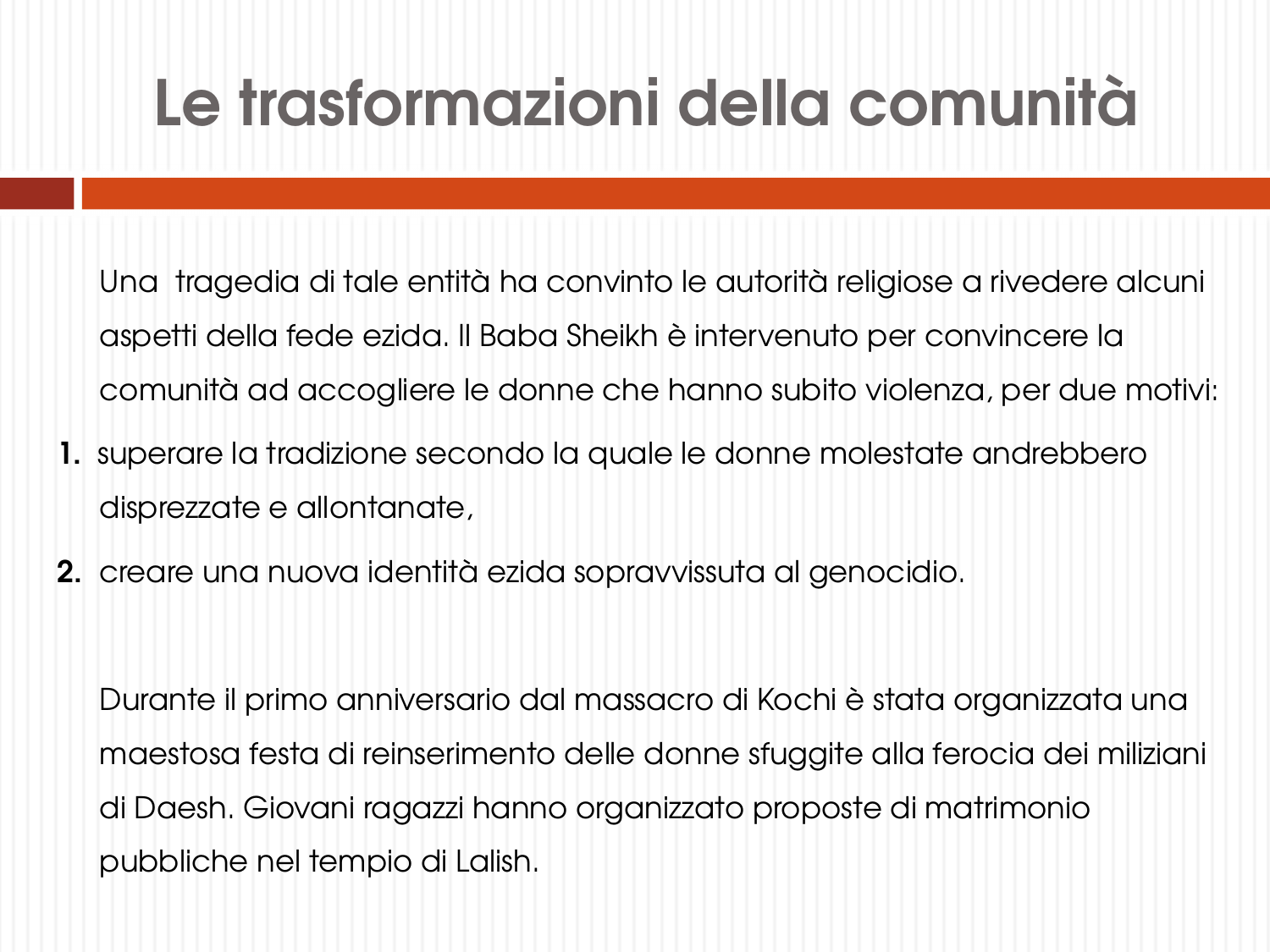

# Le trasformazioni della comunità
	Una  tragedia di tale entità ha convinto le autorità religiose a rivedere alcuni aspetti della fede ezida. Il Baba Sheikh è intervenuto per convincere la comunità ad accogliere le donne che hanno subito violenza, per due motivi:
1.  superare la tradizione secondo la quale le donne molestate andrebbero disprezzate e allontanate,
2.  creare una nuova identità ezida sopravvissuta al genocidio.

	Durante il primo anniversario dal massacro di Kochi è stata organizzata una maestosa festa di reinserimento delle donne sfuggite alla ferocia dei miliziani di Daesh. Giovani ragazzi hanno organizzato proposte di matrimonio pubbliche nel tempio di Lalish.